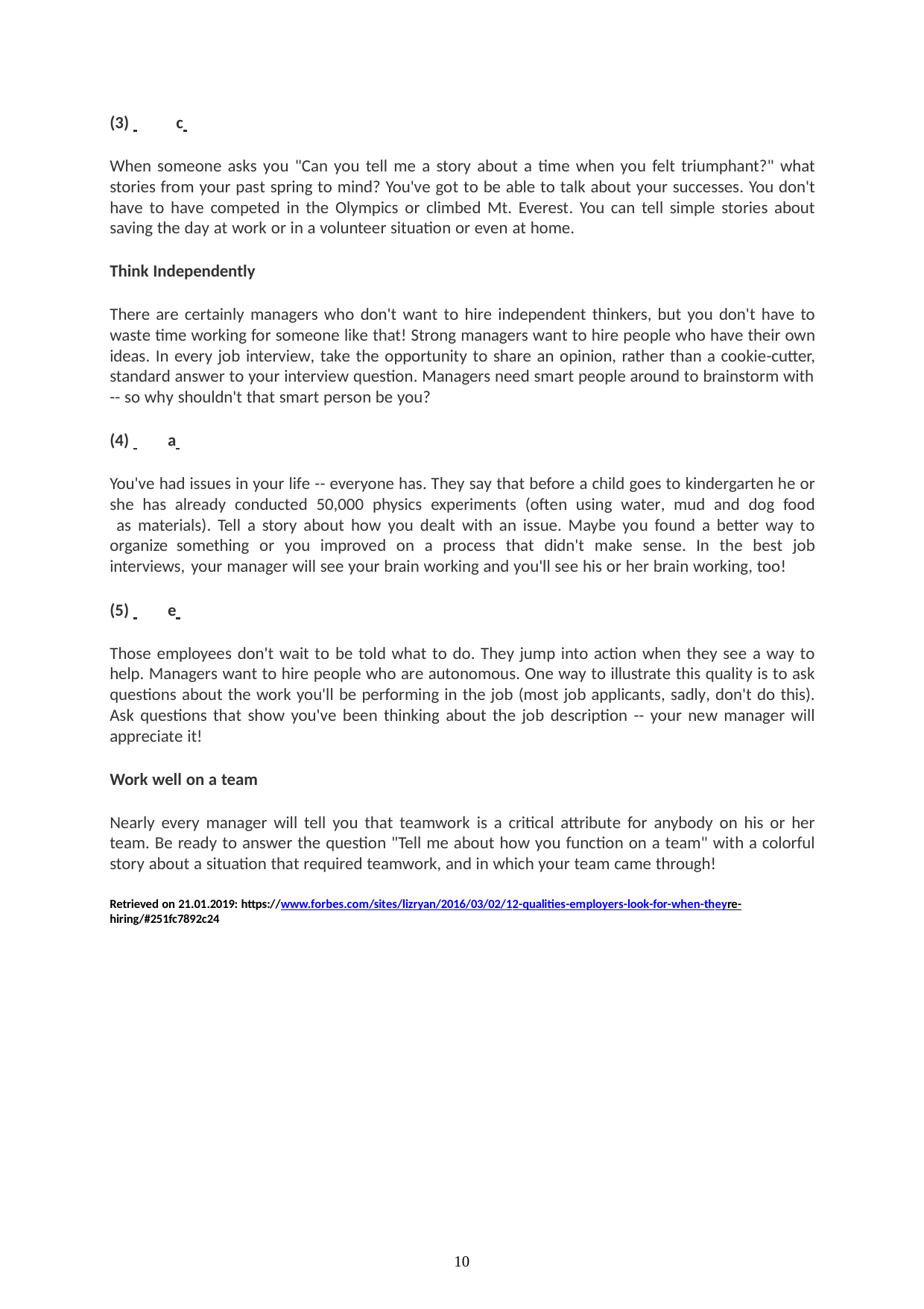

(3)           c

When someone asks you "Can you tell me a story about a time when you felt triumphant?" what stories from your past spring to mind? You've got to be able to talk about your successes. You don't have to have competed in the Olympics or climbed Mt. Everest. You can tell simple stories about saving the day at work or in a volunteer situation or even at home.

Think Independently

There are certainly managers who don't want to hire independent thinkers, but you don't have to waste time working for someone like that! Strong managers want to hire people who have their own ideas. In every job interview, take the opportunity to share an opinion, rather than a cookie-cutter, standard answer to your interview question. Managers need smart people around to brainstorm with
-- so why shouldn't that smart person be you?

(4)         a

You've had issues in your life -- everyone has. They say that before a child goes to kindergarten he or she  has  already  conducted  50,000  physics  experiments  (often  using  water,  mud  and  dog  food  as materials). Tell a story about how you dealt with an issue. Maybe you found a better way to organize something or you improved on a process that didn't make sense. In the best job interviews, your manager will see your brain working and you'll see his or her brain working, too!

(5)         e

Those employees don't wait to be told what to do. They jump into action when they see a way to help. Managers want to hire people who are autonomous. One way to illustrate this quality is to ask questions about the work you'll be performing in the job (most job applicants, sadly, don't do this). Ask questions that show you've been thinking about the job description -- your new manager will appreciate it!

Work well on a team

Nearly every manager will tell you that teamwork is a critical attribute for anybody on his or her team. Be ready to answer the question "Tell me about how you function on a team" with a colorful story about a situation that required teamwork, and in which your team came through!

Retrieved on 21.01.2019: https://www.forbes.com/sites/lizryan/2016/03/02/12-qualities-employers-look-for-when-theyre- hiring/#251fc7892c24
10